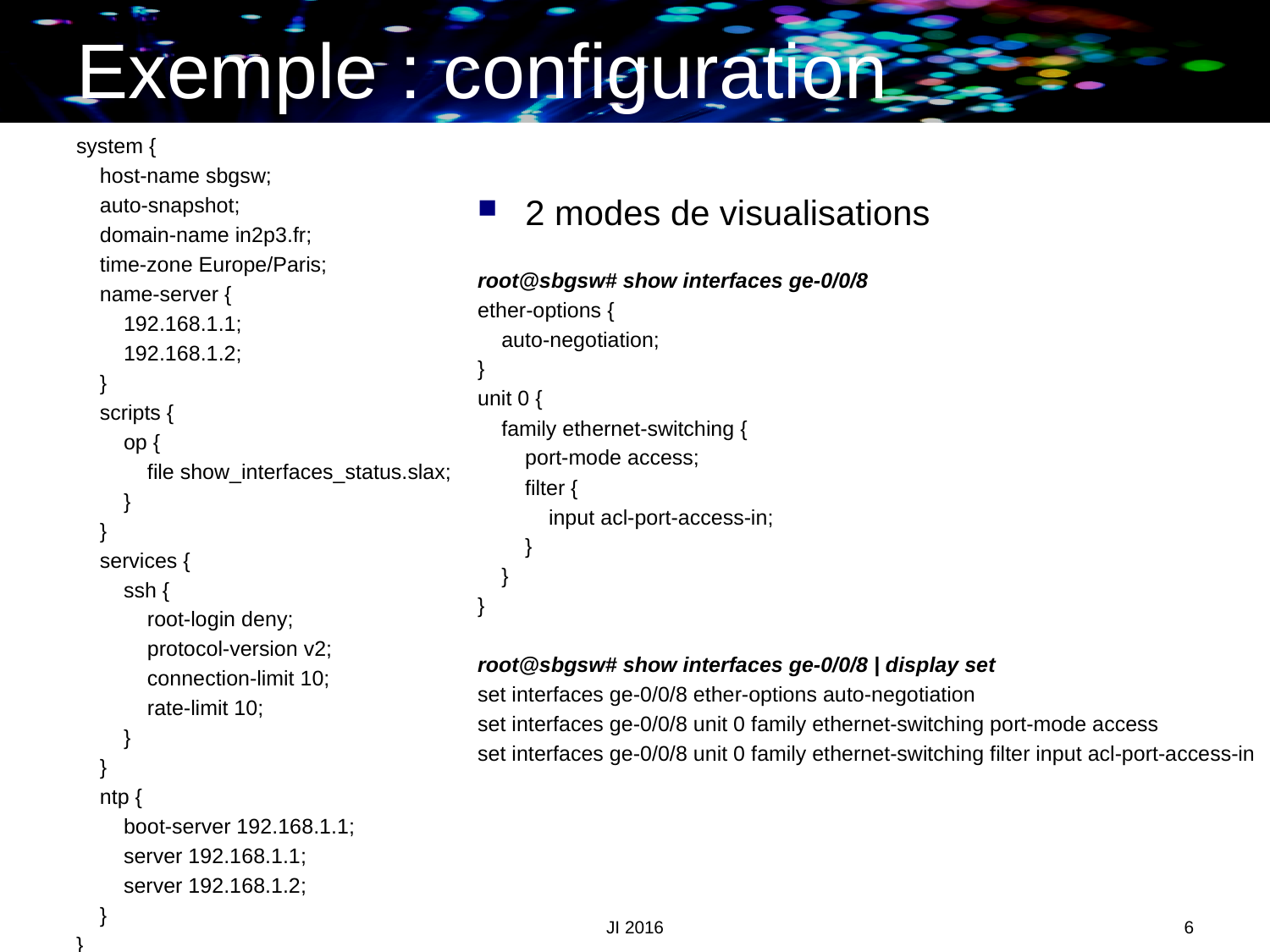

# Exemple : configuration
system {
    host-name sbgsw;
    auto-snapshot;
    domain-name in2p3.fr;
    time-zone Europe/Paris;
    name-server {
        192.168.1.1;
        192.168.1.2;
    }
    scripts {
        op {
            file show_interfaces_status.slax;
        }
    }
    services {
        ssh {
            root-login deny;
            protocol-version v2;
            connection-limit 10;
            rate-limit 10;
        }
    }
    ntp {
        boot-server 192.168.1.1;
        server 192.168.1.1;
        server 192.168.1.2;
    }
}

2 modes de visualisations

root@sbgsw# show interfaces ge-0/0/8
ether-options {
    auto-negotiation;
}
unit 0 {
    family ethernet-switching {
        port-mode access;
        filter {
            input acl-port-access-in;
        }
    }
}

root@sbgsw# show interfaces ge-0/0/8 | display set
set interfaces ge-0/0/8 ether-options auto-negotiation
set interfaces ge-0/0/8 unit 0 family ethernet-switching port-mode access
set interfaces ge-0/0/8 unit 0 family ethernet-switching filter input acl-port-access-in
JI 2016
6